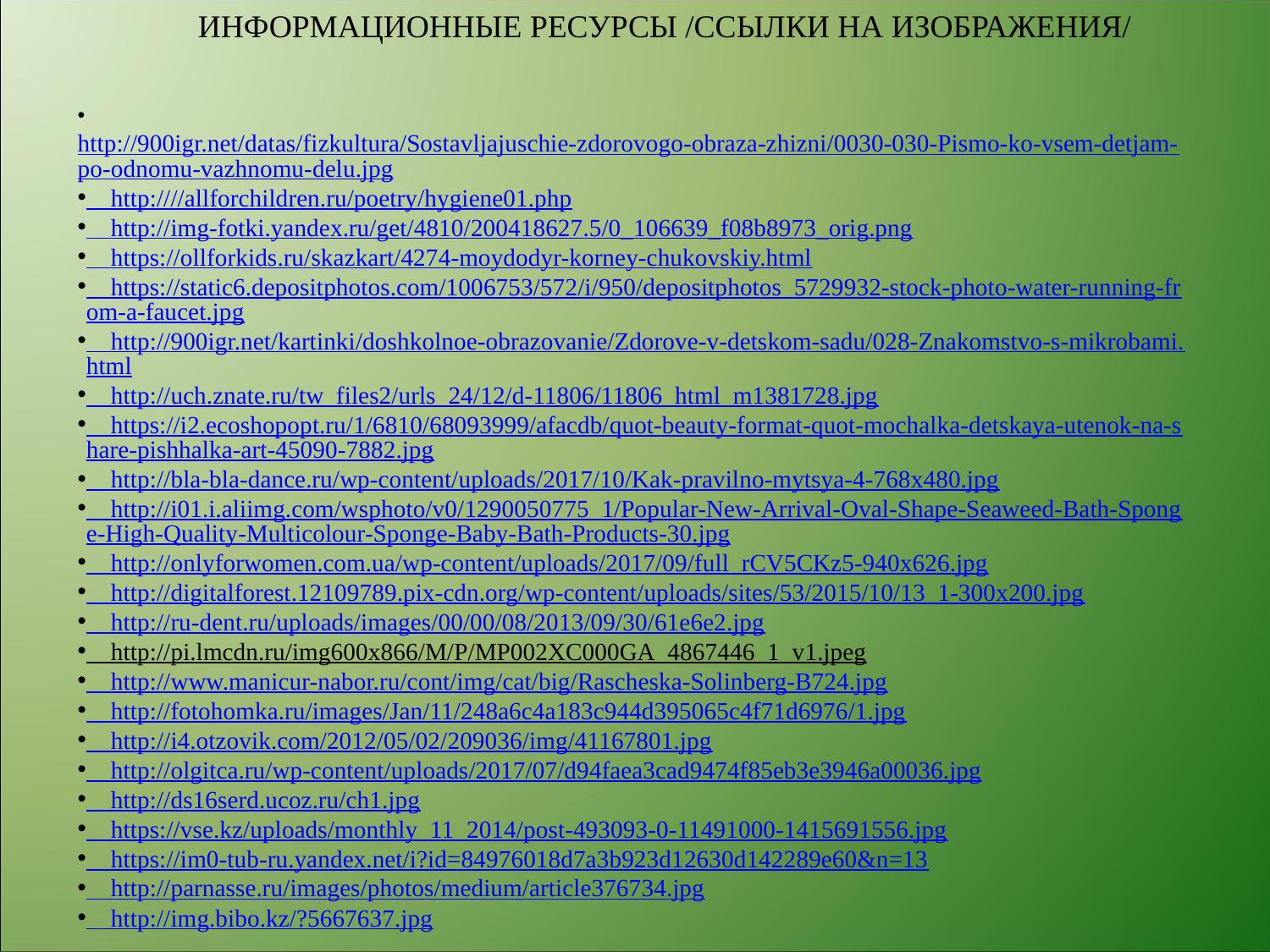

ИНФОРМАЦИОННЫЕ РЕСУРСЫ /ССЫЛКИ НА ИЗОБРАЖЕНИЯ/

    http://900igr.net/datas/fizkultura/Sostavljajuschie-zdorovogo-obraza-zhizni/0030-030-Pismo-ko-vsem-detjam-po-odnomu-vazhnomu-delu.jpg
    http:////allforchildren.ru/poetry/hygiene01.php
    http://img-fotki.yandex.ru/get/4810/200418627.5/0_106639_f08b8973_orig.png
    https://ollforkids.ru/skazkart/4274-moydodyr-korney-chukovskiy.html
    https://static6.depositphotos.com/1006753/572/i/950/depositphotos_5729932-stock-photo-water-running-from-a-faucet.jpg
    http://900igr.net/kartinki/doshkolnoe-obrazovanie/Zdorove-v-detskom-sadu/028-Znakomstvo-s-mikrobami.html
    http://uch.znate.ru/tw_files2/urls_24/12/d-11806/11806_html_m1381728.jpg
    https://i2.ecoshopopt.ru/1/6810/68093999/afacdb/quot-beauty-format-quot-mochalka-detskaya-utenok-na-share-pishhalka-art-45090-7882.jpg
    http://bla-bla-dance.ru/wp-content/uploads/2017/10/Kak-pravilno-mytsya-4-768x480.jpg
    http://i01.i.aliimg.com/wsphoto/v0/1290050775_1/Popular-New-Arrival-Oval-Shape-Seaweed-Bath-Sponge-High-Quality-Multicolour-Sponge-Baby-Bath-Products-30.jpg
    http://onlyforwomen.com.ua/wp-content/uploads/2017/09/full_rCV5CKz5-940x626.jpg
    http://digitalforest.12109789.pix-cdn.org/wp-content/uploads/sites/53/2015/10/13_1-300x200.jpg
    http://ru-dent.ru/uploads/images/00/00/08/2013/09/30/61e6e2.jpg
    http://pi.lmcdn.ru/img600x866/M/P/MP002XC000GA_4867446_1_v1.jpeg
    http://www.manicur-nabor.ru/cont/img/cat/big/Rascheska-Solinberg-B724.jpg
    http://fotohomka.ru/images/Jan/11/248a6c4a183c944d395065c4f71d6976/1.jpg
    http://i4.otzovik.com/2012/05/02/209036/img/41167801.jpg
    http://olgitca.ru/wp-content/uploads/2017/07/d94faea3cad9474f85eb3e3946a00036.jpg
    http://ds16serd.ucoz.ru/ch1.jpg
    https://vse.kz/uploads/monthly_11_2014/post-493093-0-11491000-1415691556.jpg
    https://im0-tub-ru.yandex.net/i?id=84976018d7a3b923d12630d142289e60&n=13
    http://parnasse.ru/images/photos/medium/article376734.jpg
    http://img.bibo.kz/?5667637.jpg